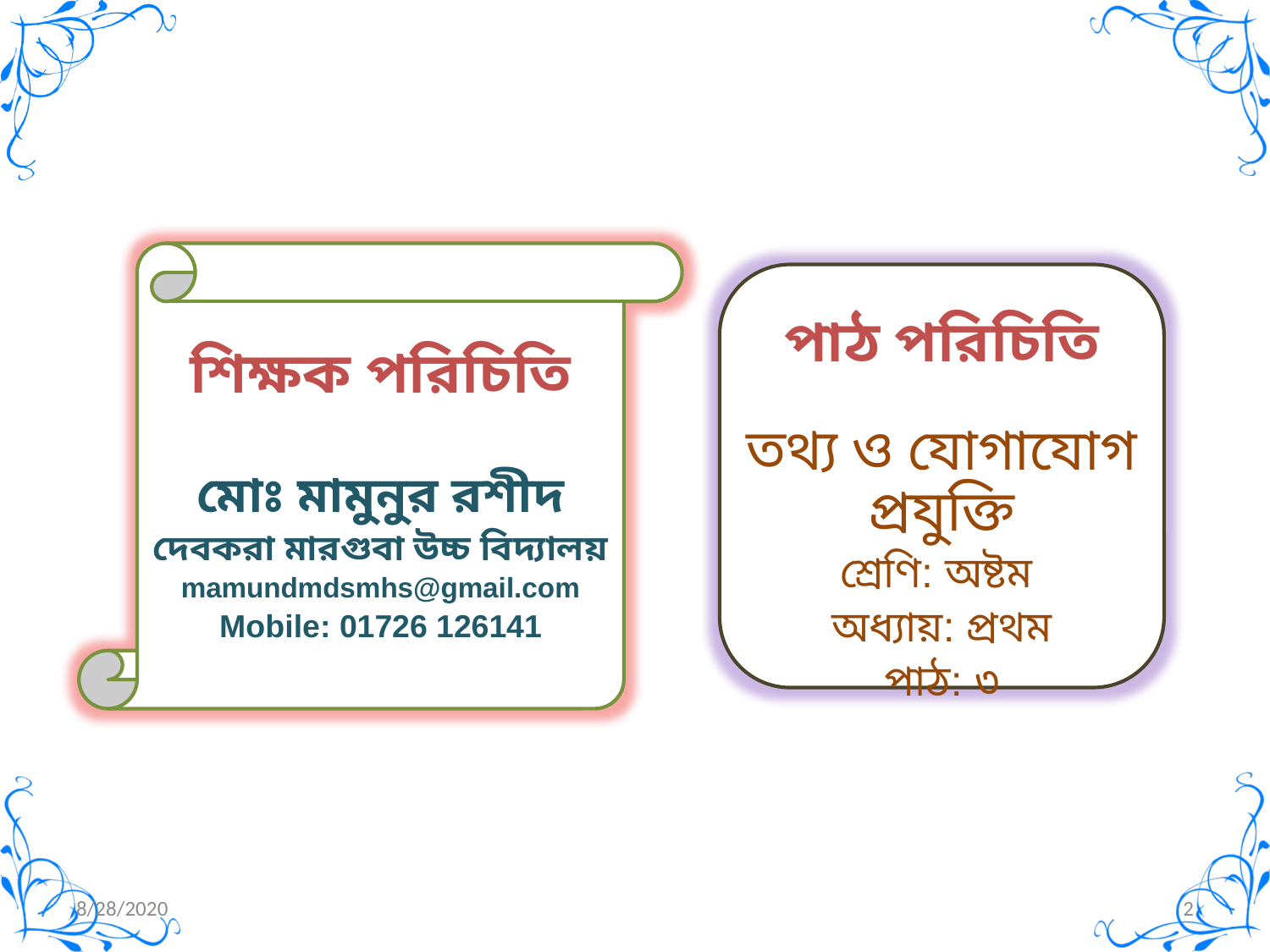

শিক্ষক পরিচিতি

মোঃ মামুনুর রশীদ
দেবকরা মারগুবা উচ্চ বিদ্যালয়
mamundmdsmhs@gmail.com
Mobile: 01726 126141

পাঠ পরিচিতি

তথ্য ও যোগাযোগ প্রযুক্তি
শ্রেণি: অষ্টম
অধ্যায়: প্রথম
পাঠ: ৩
8/28/2020
2